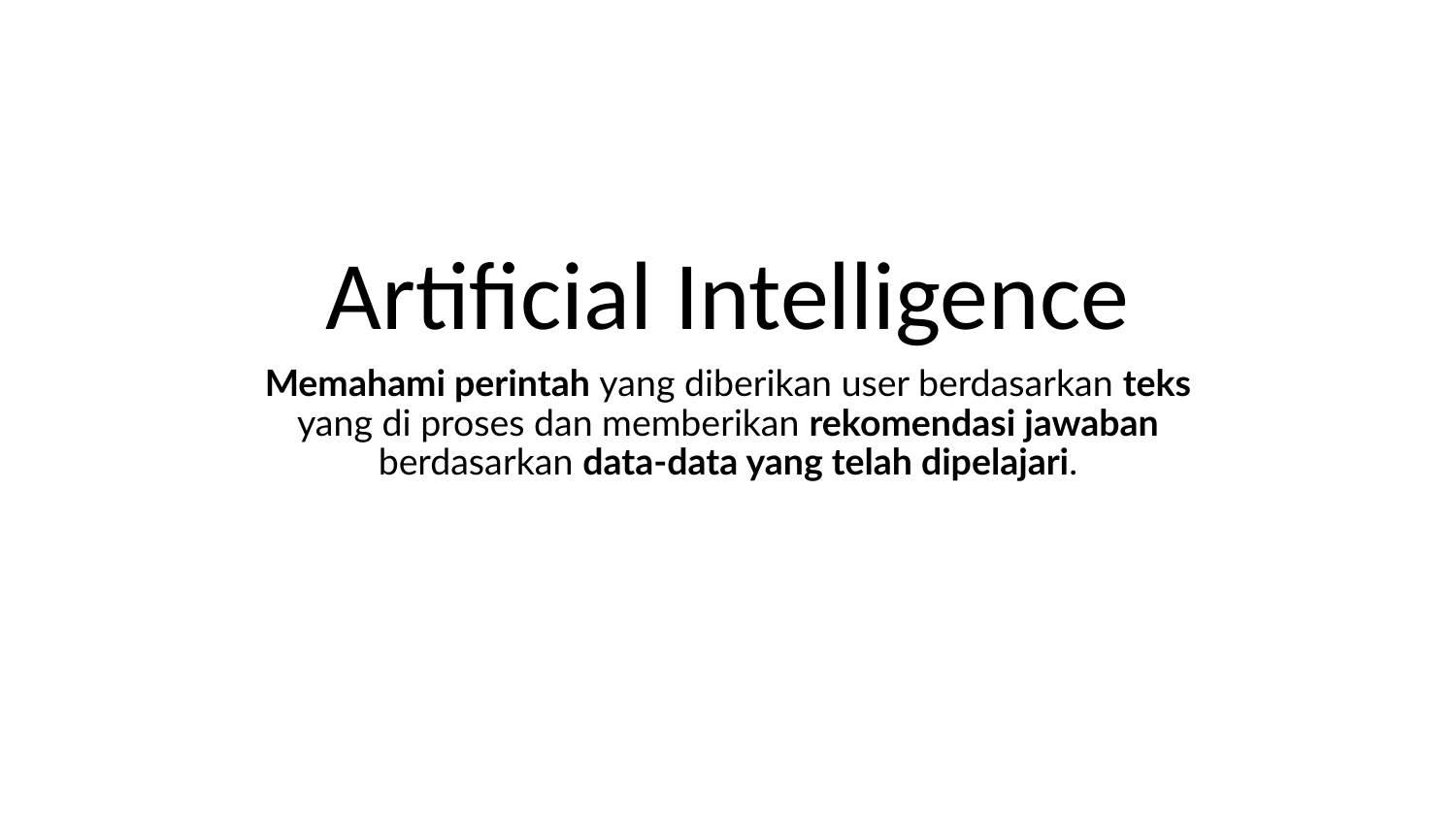

# Artificial Intelligence
Memahami perintah yang diberikan user berdasarkan teks yang di proses dan memberikan rekomendasi jawaban berdasarkan data-data yang telah dipelajari.